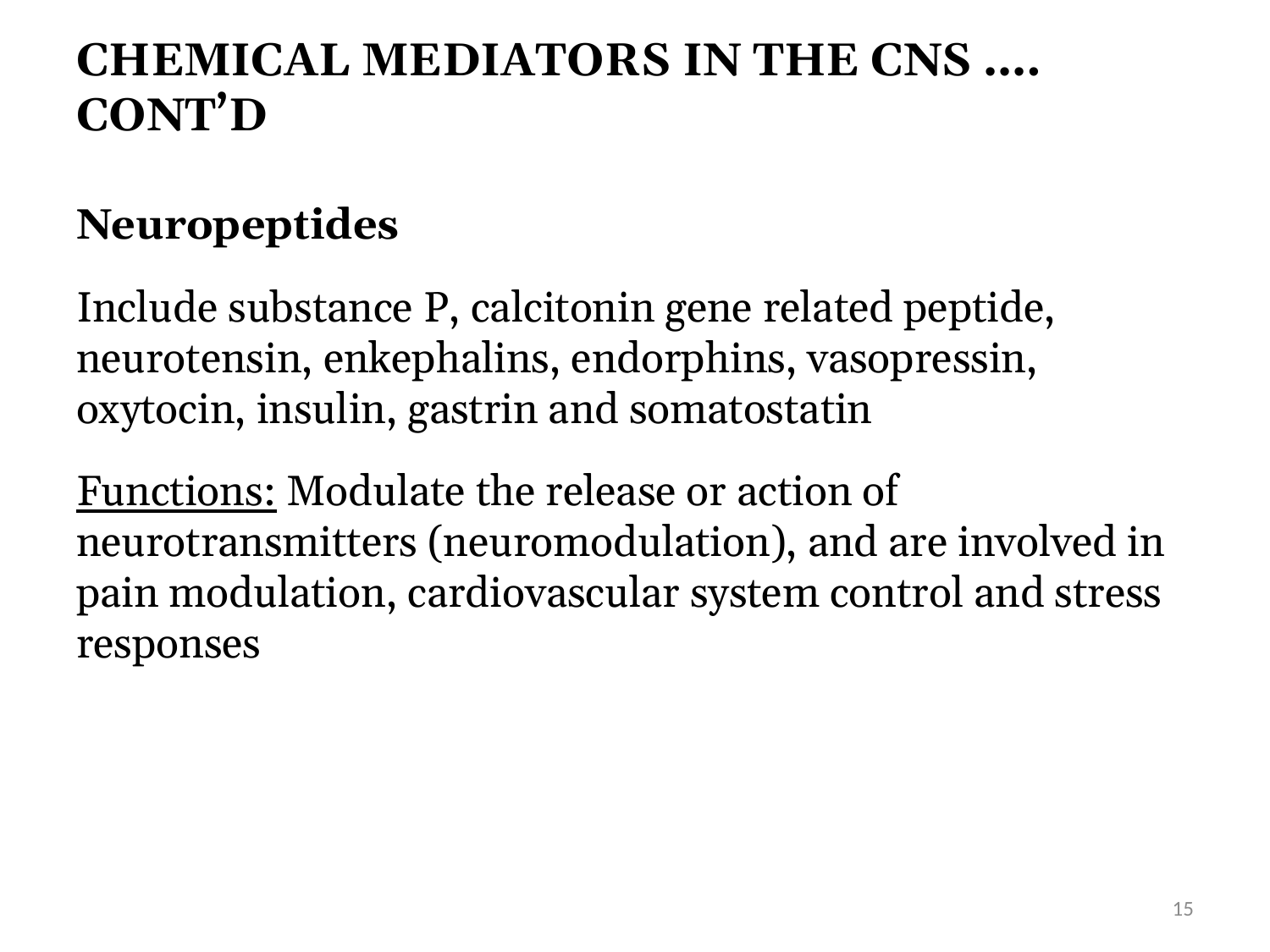

# CHEMICAL MEDIATORS IN THE CNS …. CONT’D
Neuropeptides
Include substance P, calcitonin gene related peptide, neurotensin, enkephalins, endorphins, vasopressin, oxytocin, insulin, gastrin and somatostatin
Functions: Modulate the release or action of neurotransmitters (neuromodulation), and are involved in pain modulation, cardiovascular system control and stress responses
15